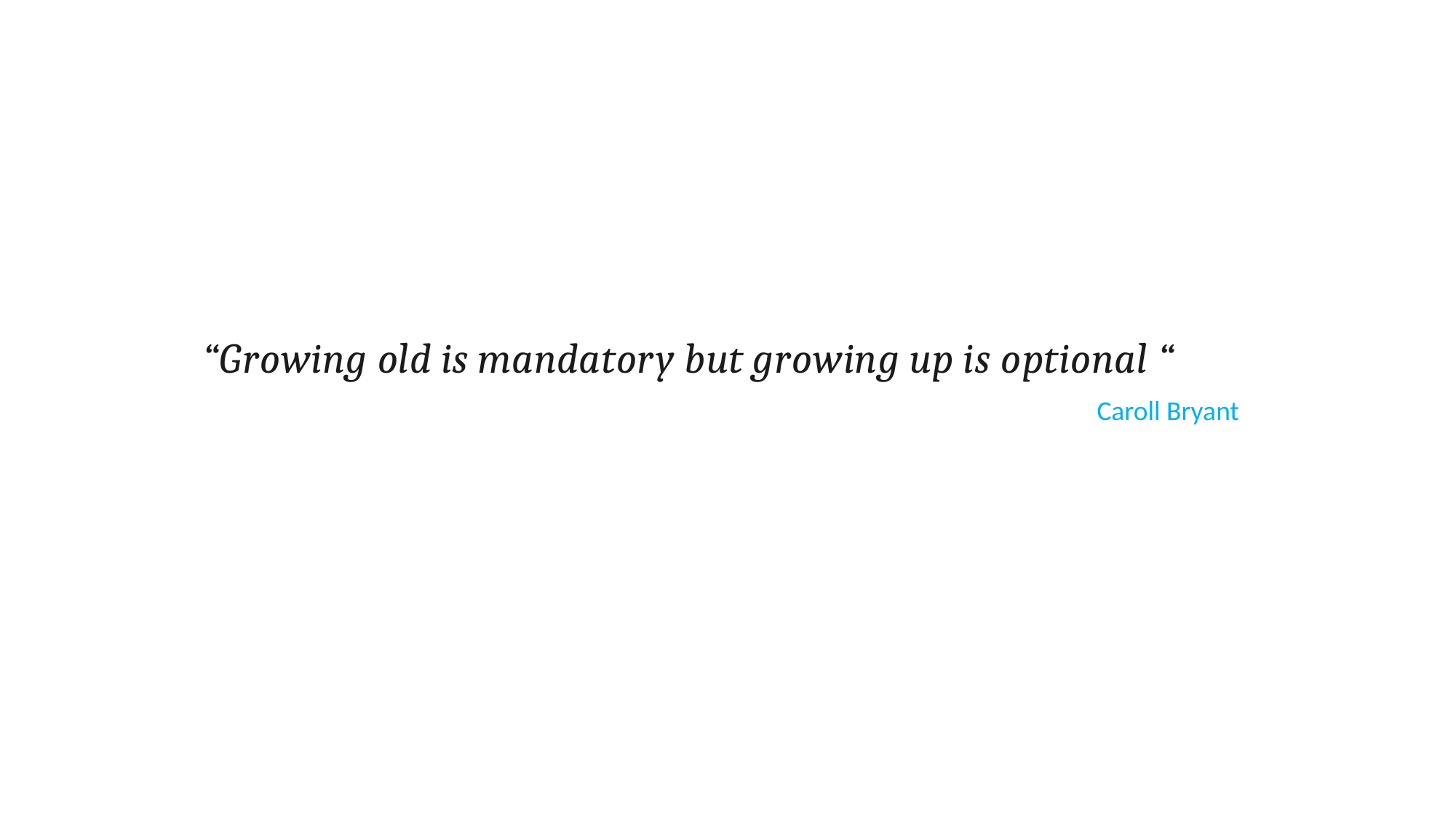

“Growing old is mandatory but growing up is optional “
Caroll Bryant